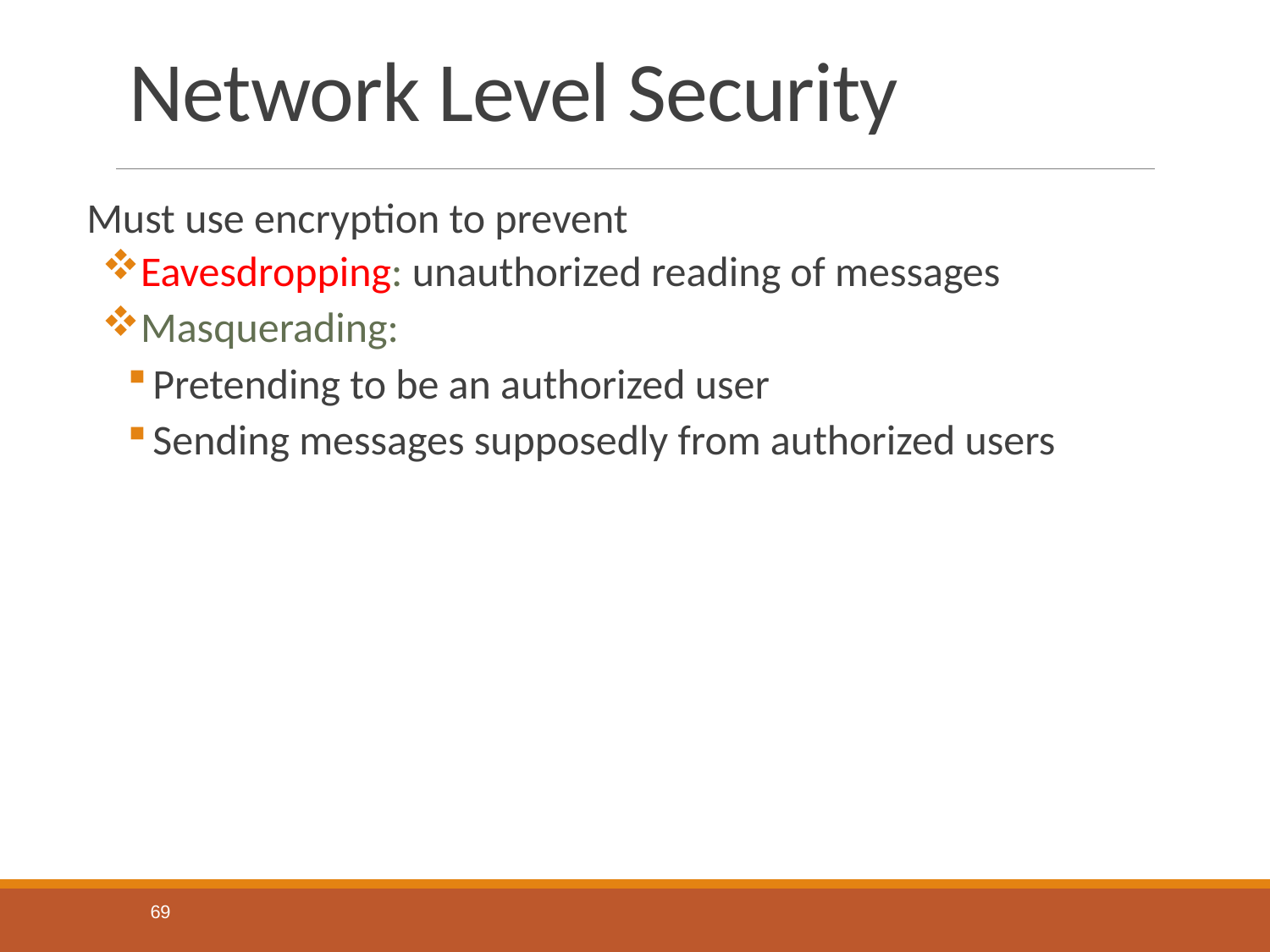

# Network Level Security
Must use encryption to prevent
Eavesdropping: unauthorized reading of messages
Masquerading:
Pretending to be an authorized user
Sending messages supposedly from authorized users

69